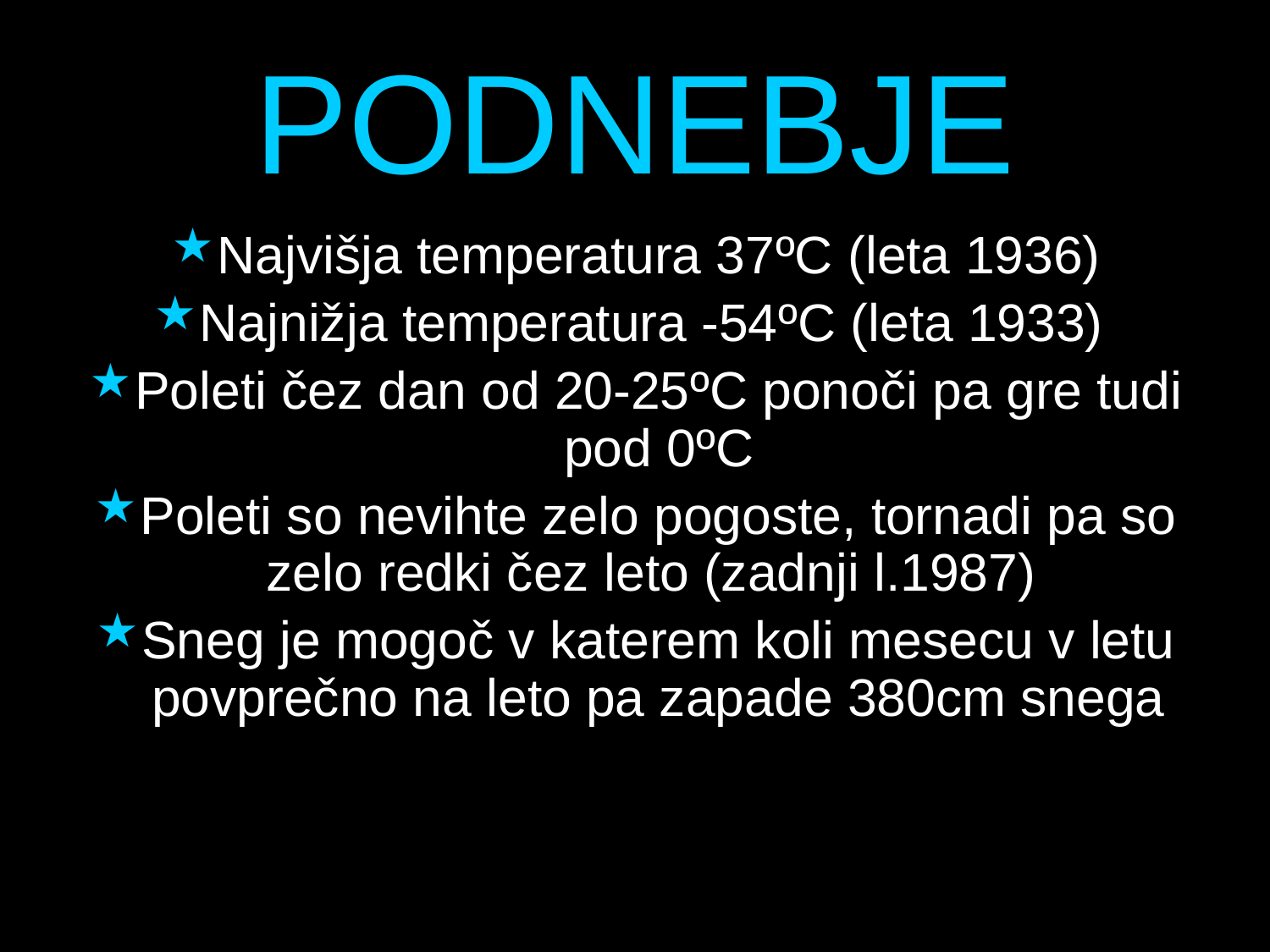

# PODNEBJE
Najvišja temperatura 37ºC (leta 1936)
Najnižja temperatura -54ºC (leta 1933)
Poleti čez dan od 20-25ºC ponoči pa gre tudi pod 0ºC
Poleti so nevihte zelo pogoste, tornadi pa so zelo redki čez leto (zadnji l.1987)
Sneg je mogoč v katerem koli mesecu v letu povprečno na leto pa zapade 380cm snega